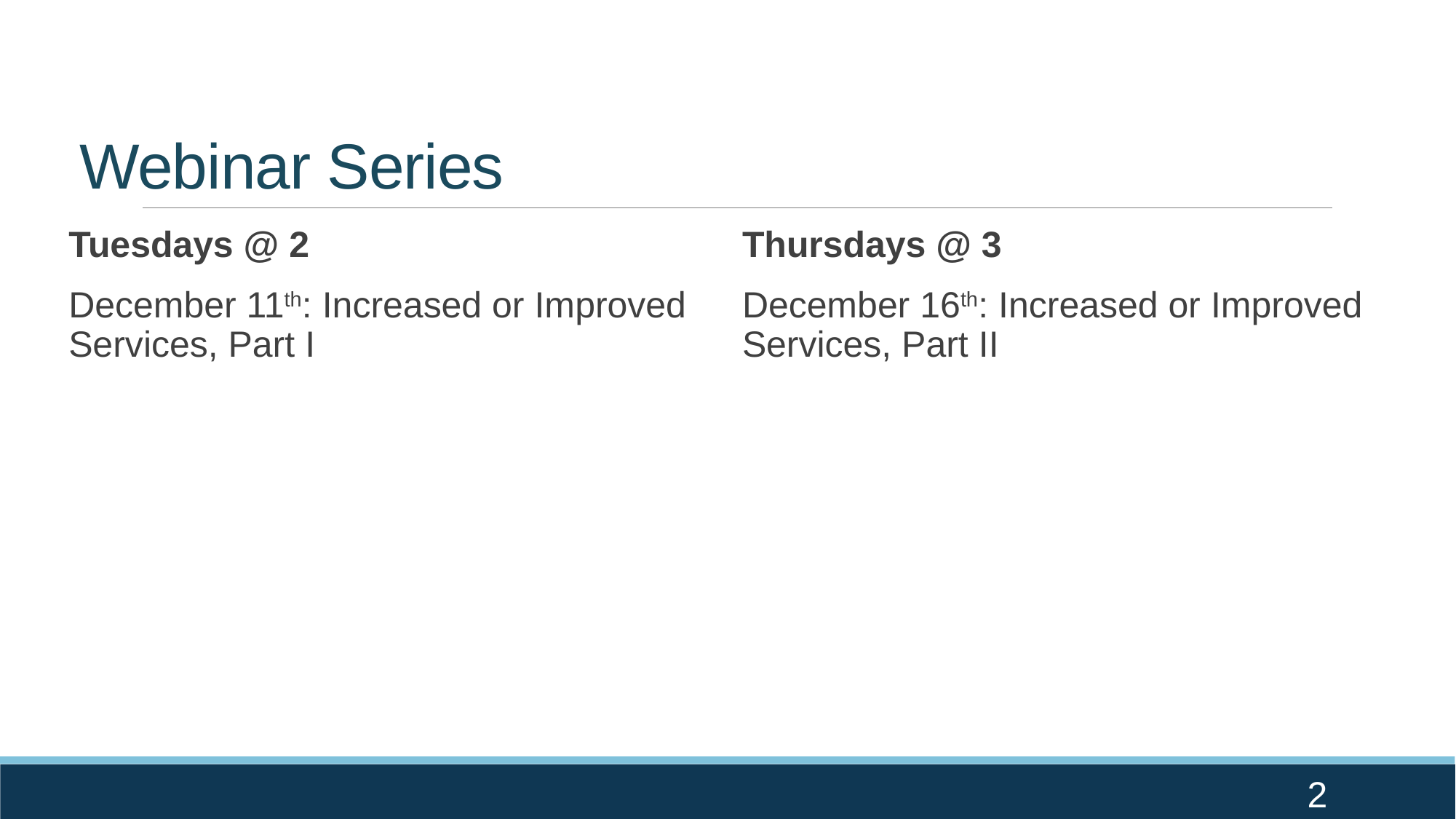

# Webinar Series
Tuesdays @ 2
December 11th: Increased or Improved Services, Part I
Thursdays @ 3
December 16th: Increased or Improved Services, Part II
2